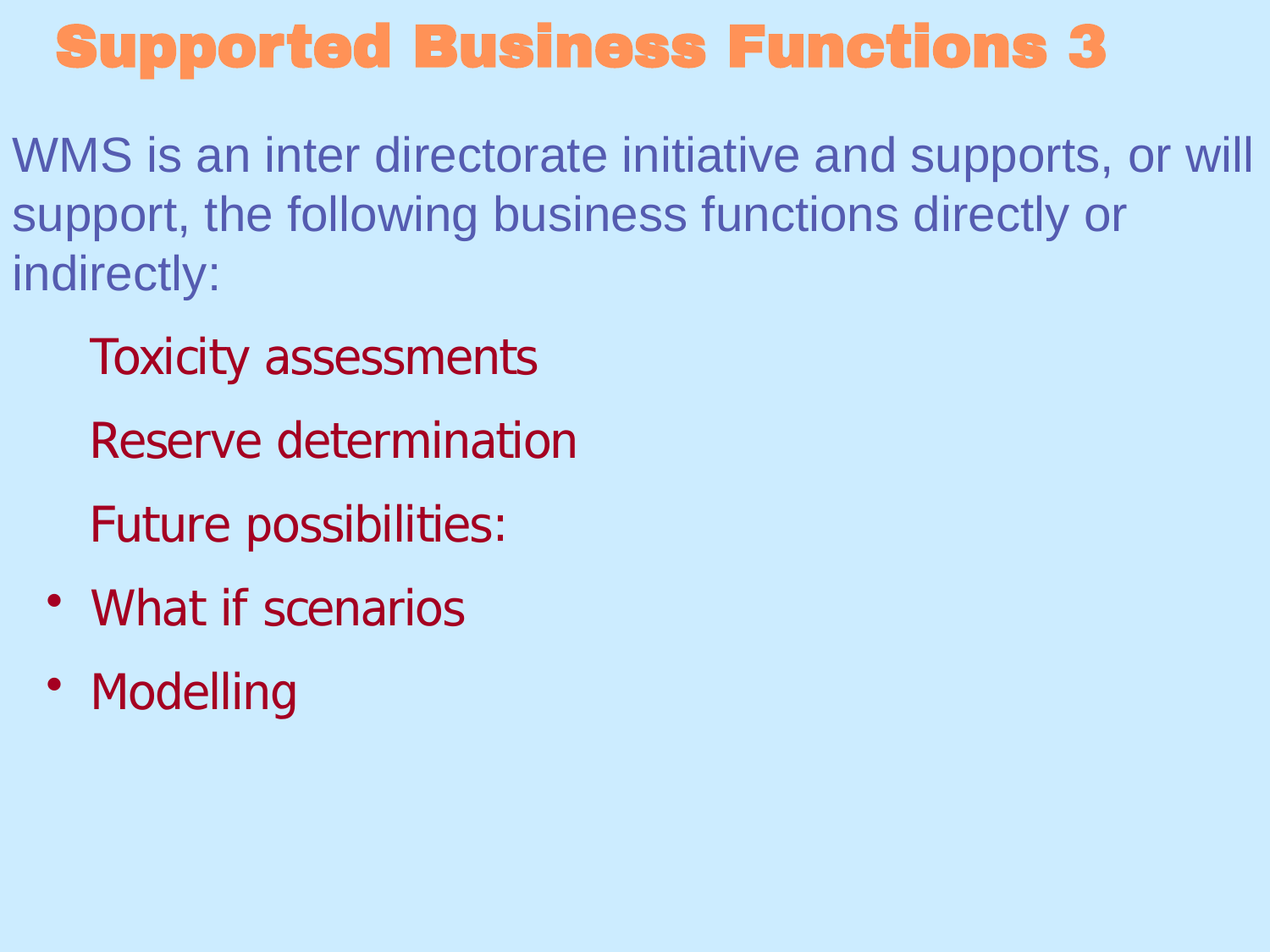

# Supported Business Functions 3
WMS is an inter directorate initiative and supports, or will support, the following business functions directly or indirectly:
     Toxicity assessments
     Reserve determination
     Future possibilities:
 What if scenarios
 Modelling